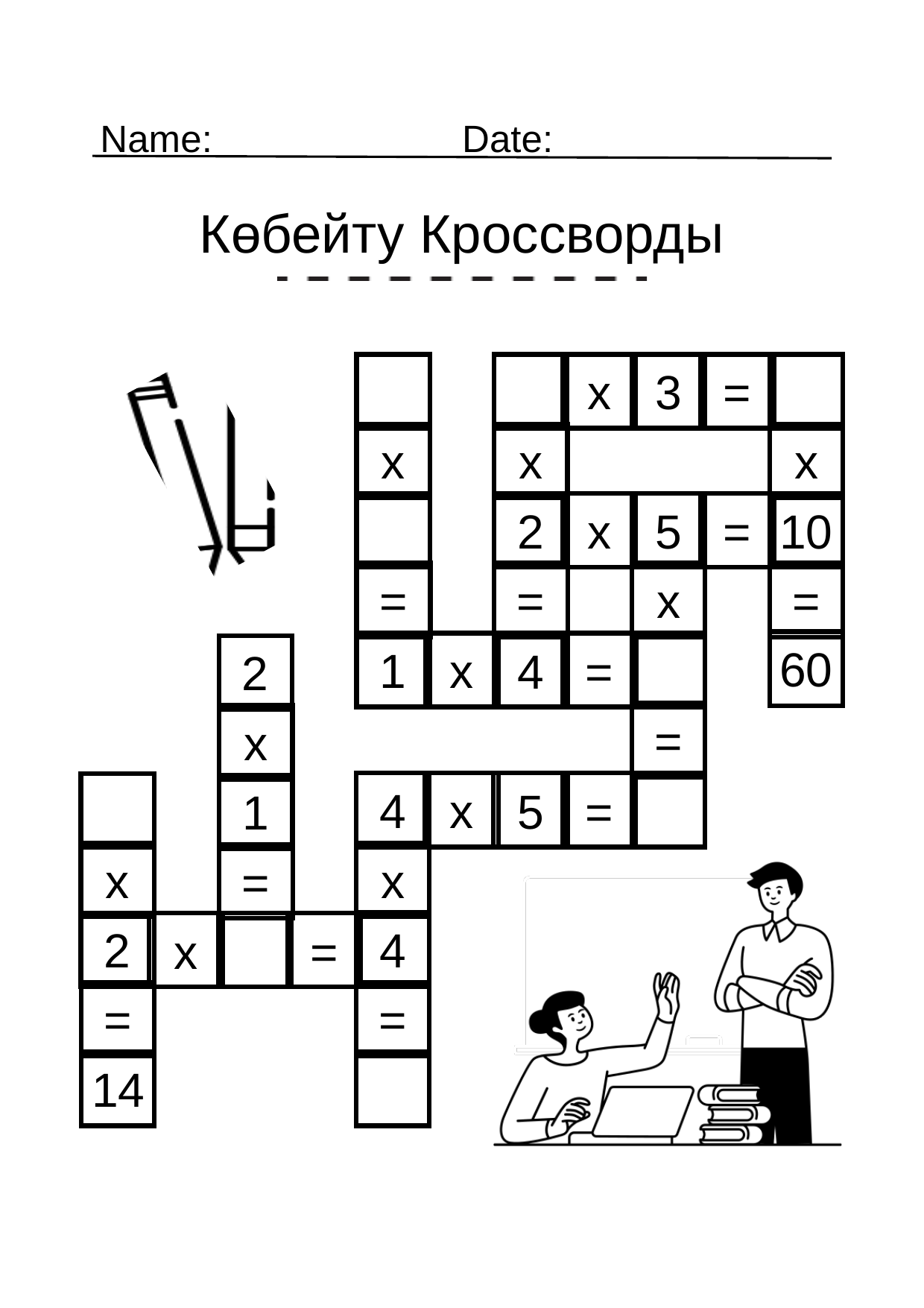

Name:
Date:

Көбейту Кроссворды

x
3
=

x
x
x

2
x
5
=
10

=
=
x
=

60
1
x

4
=

2

=
x

4
x
5
=
1

x
x
=

4
2
x
=

=
=

14